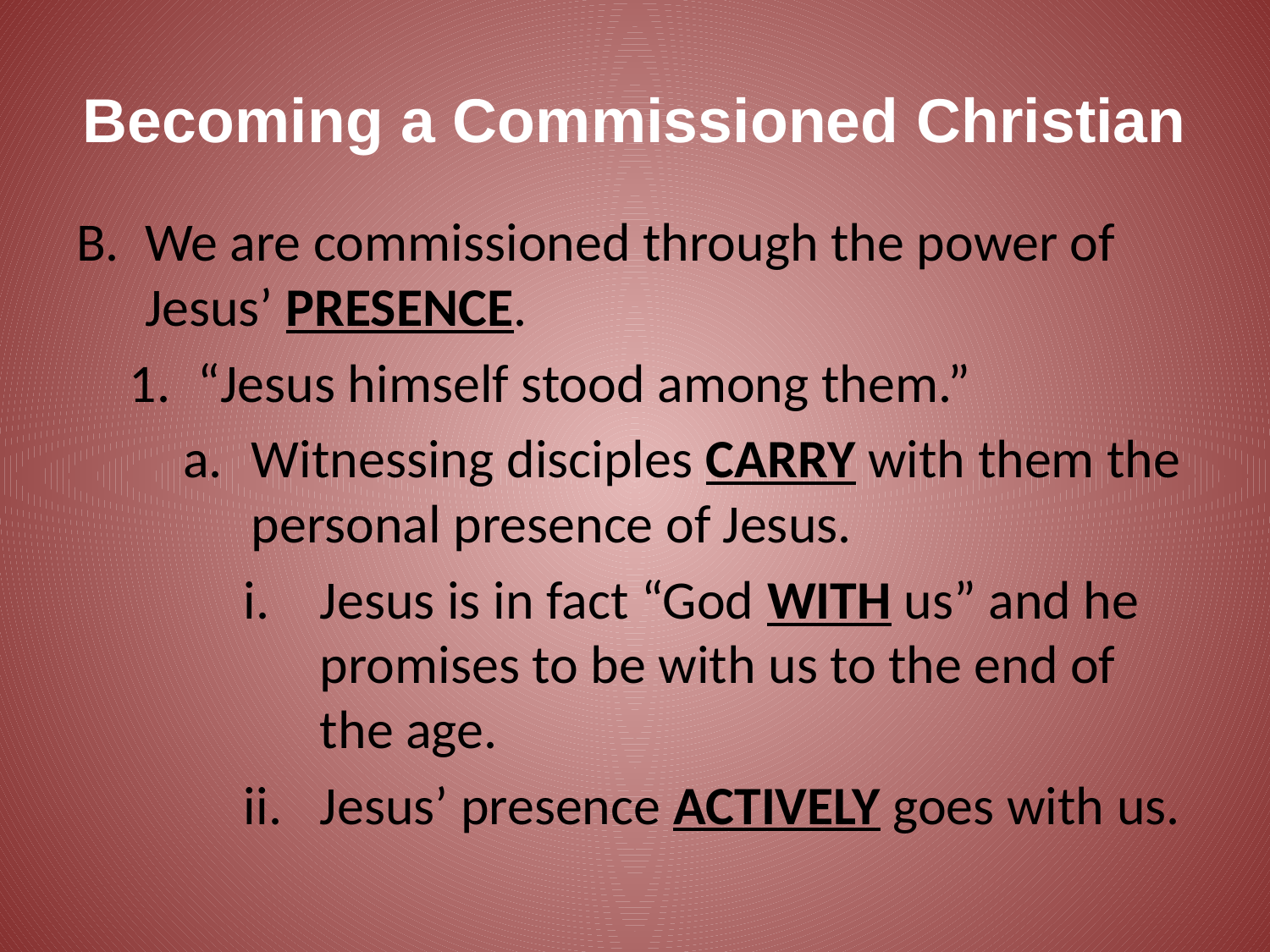

# Becoming a Commissioned Christian
We are commissioned through the power of Jesus’ PRESENCE.
“Jesus himself stood among them.”
Witnessing disciples CARRY with them the personal presence of Jesus.
Jesus is in fact “God WITH us” and he promises to be with us to the end of the age.
Jesus’ presence ACTIVELY goes with us.